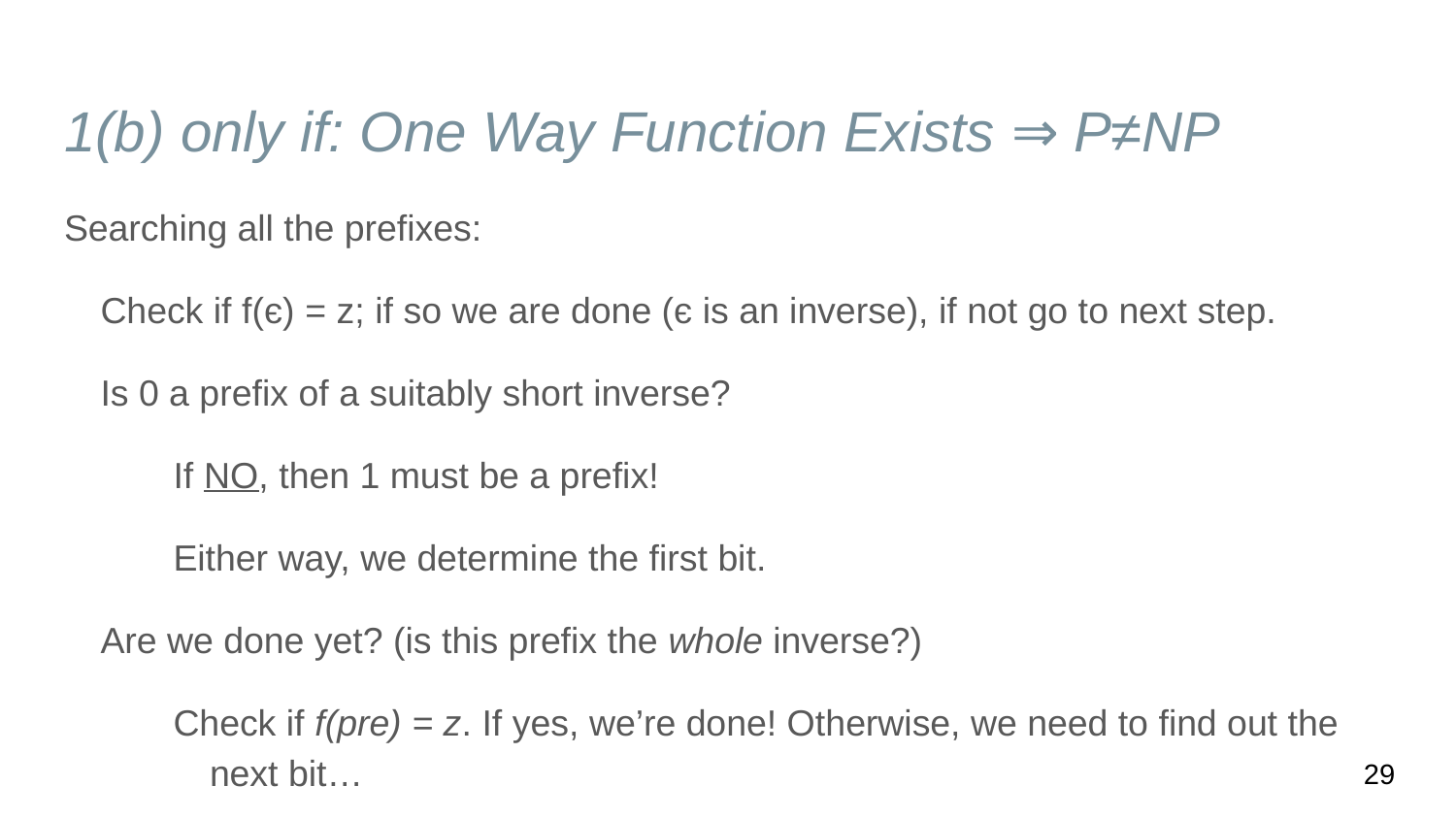

# 1(b) only if: One Way Function Exists ⇒ P≠NP
Searching all the prefixes:
Check if f(є) = z; if so we are done (є is an inverse), if not go to next step.
Is 0 a prefix of a suitably short inverse?
If NO, then 1 must be a prefix!
Either way, we determine the first bit.
Are we done yet? (is this prefix the whole inverse?)
Check if f(pre) = z. If yes, we’re done! Otherwise, we need to find out the next bit…
(Let b be the bit we’ve already figured out.) Is b0 a prefix of a suitably short inverse?
If no, then b1 must be a prefix…
Now we have the second bit (c), check if f(bc) = z...
29